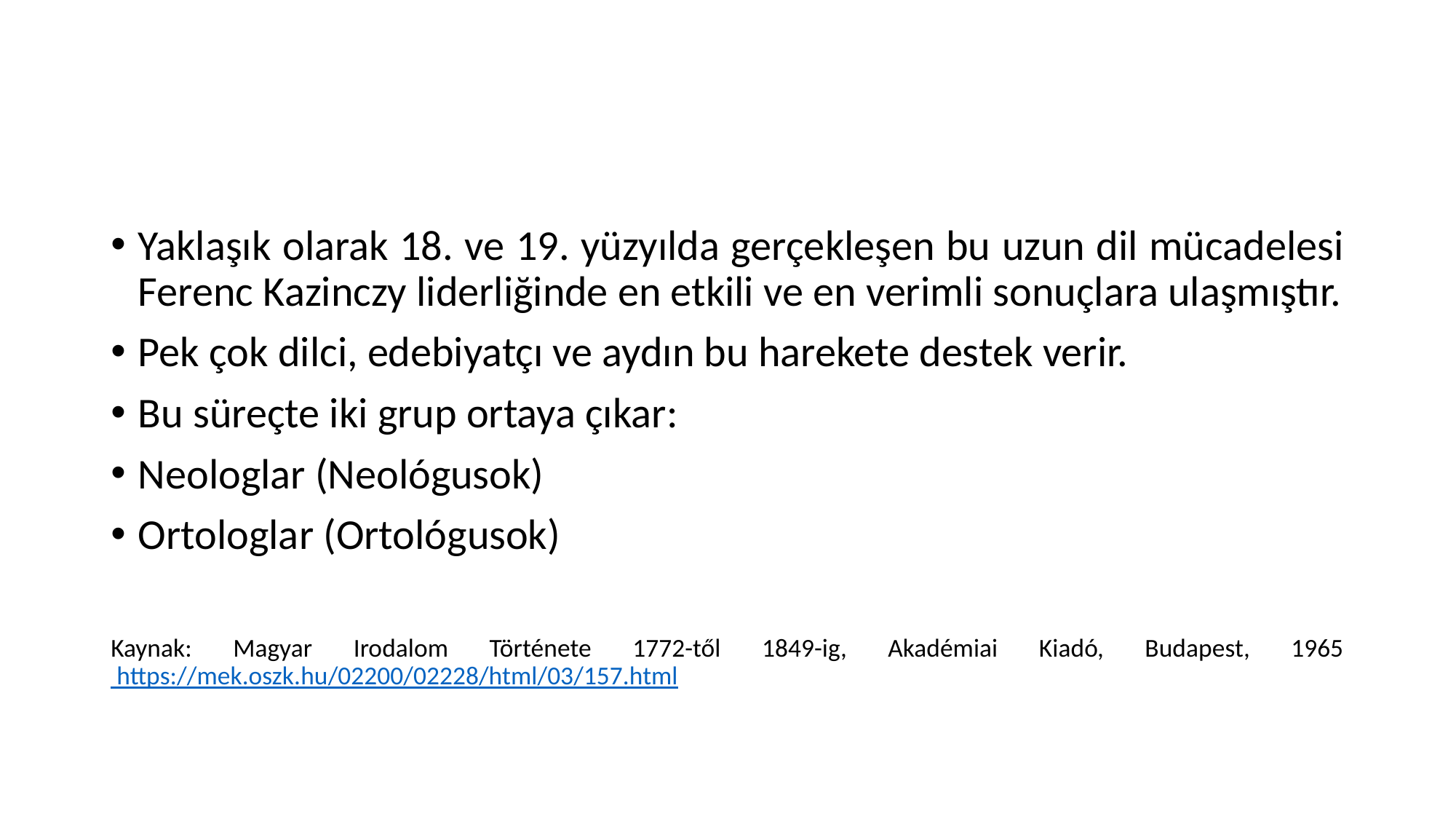

#
Yaklaşık olarak 18. ve 19. yüzyılda gerçekleşen bu uzun dil mücadelesi Ferenc Kazinczy liderliğinde en etkili ve en verimli sonuçlara ulaşmıştır.
Pek çok dilci, edebiyatçı ve aydın bu harekete destek verir.
Bu süreçte iki grup ortaya çıkar:
Neologlar (Neológusok)
Ortologlar (Ortológusok)

Kaynak: Magyar Irodalom Története 1772-től 1849-ig, Akadémiai Kiadó, Budapest, 1965  https://mek.oszk.hu/02200/02228/html/03/157.html